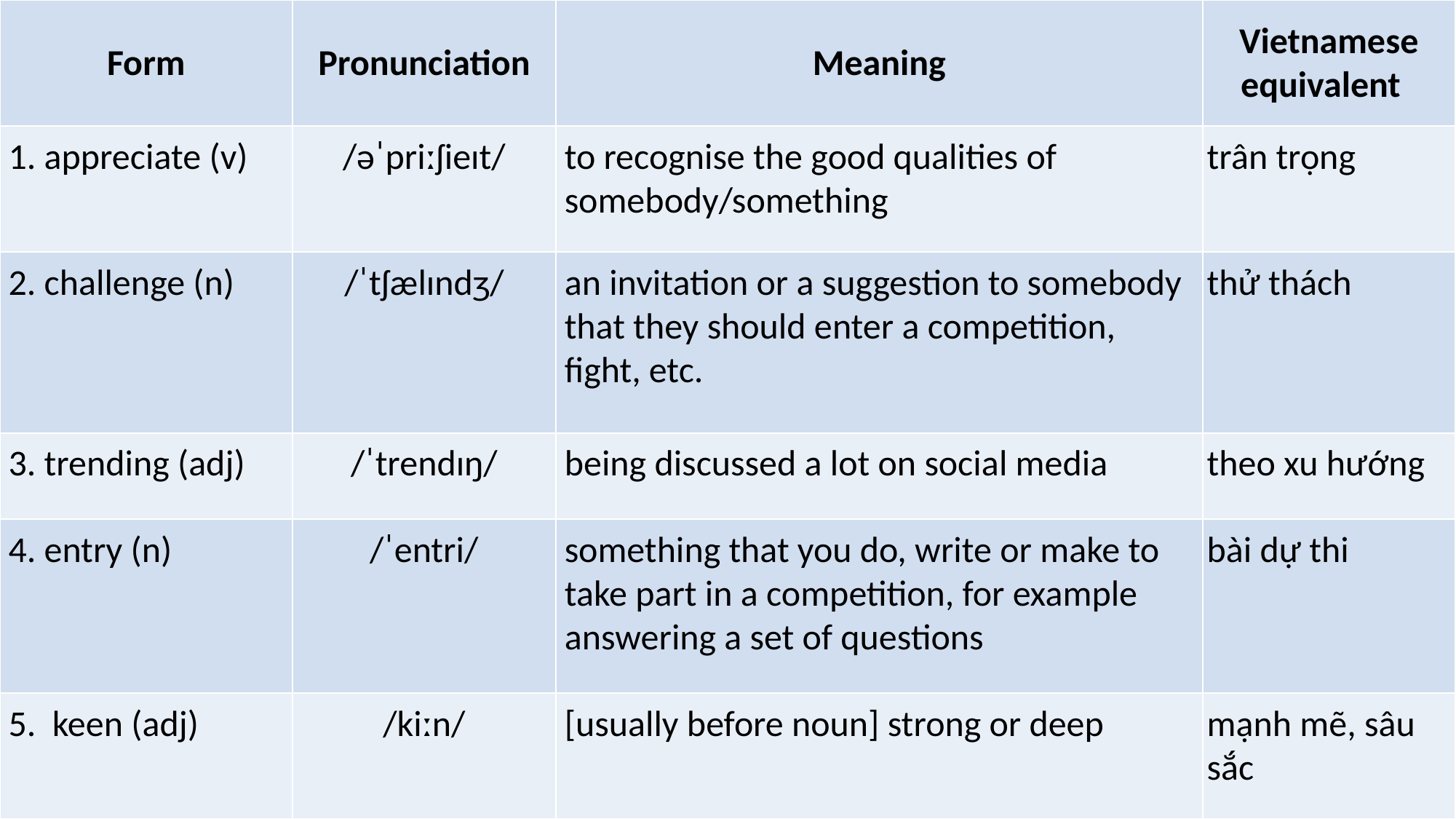

| Form | Pronunciation | Meaning | Vietnamese equivalent |
| --- | --- | --- | --- |
| 1. appreciate (v) | /əˈpriːʃieɪt/ | to recognise the good qualities of somebody/something | trân trọng |
| 2. challenge (n) | /ˈtʃælɪndʒ/ | an invitation or a suggestion to somebody that they should enter a competition, fight, etc. | thử thách |
| 3. trending (adj) | /ˈtrendɪŋ/ | being discussed a lot on social media | theo xu hướng |
| 4. entry (n) | /ˈentri/ | something that you do, write or make to take part in a competition, for example answering a set of questions | bài dự thi |
| 5. keen (adj) | /kiːn/ | [usually before noun] strong or deep | mạnh mẽ, sâu sắc |